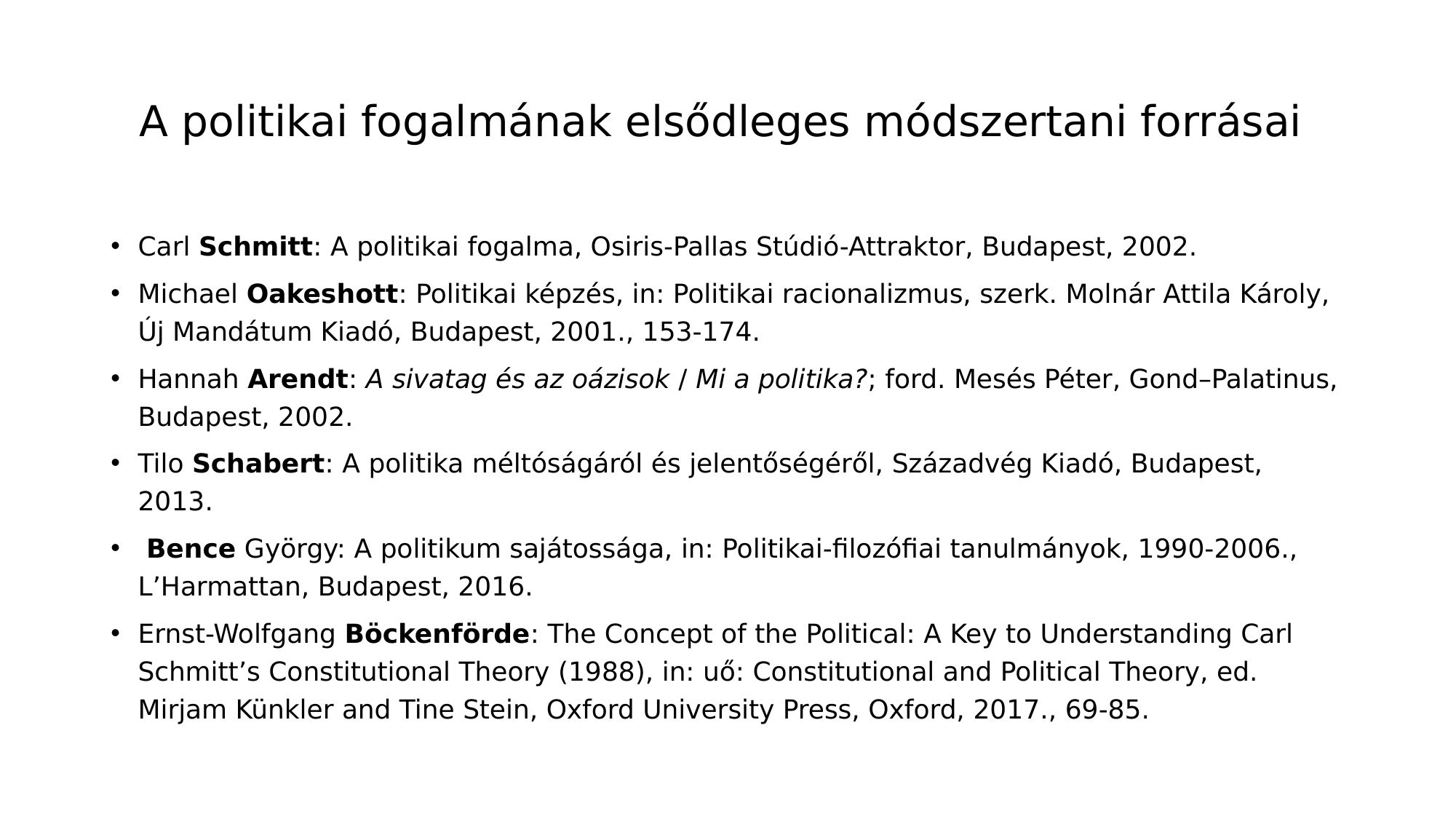

# A politikai fogalmának elsődleges módszertani forrásai
Carl Schmitt: A politikai fogalma, Osiris-Pallas Stúdió-Attraktor, Budapest, 2002.
Michael Oakeshott: Politikai képzés, in: Politikai racionalizmus, szerk. Molnár Attila Károly, Új Mandátum Kiadó, Budapest, 2001., 153-174.
Hannah Arendt: A sivatag és az oázisok / Mi a politika?; ford. Mesés Péter, Gond–Palatinus, Budapest, 2002.
Tilo Schabert: A politika méltóságáról és jelentőségéről, Századvég Kiadó, Budapest, 2013.
 Bence György: A politikum sajátossága, in: Politikai-filozófiai tanulmányok, 1990-2006., L’Harmattan, Budapest, 2016.
Ernst-Wolfgang Böckenförde: The Concept of the Political: A Key to Understanding Carl Schmitt’s Constitutional Theory (1988), in: uő: Constitutional and Political Theory, ed. Mirjam Künkler and Tine Stein, Oxford University Press, Oxford, 2017., 69-85.